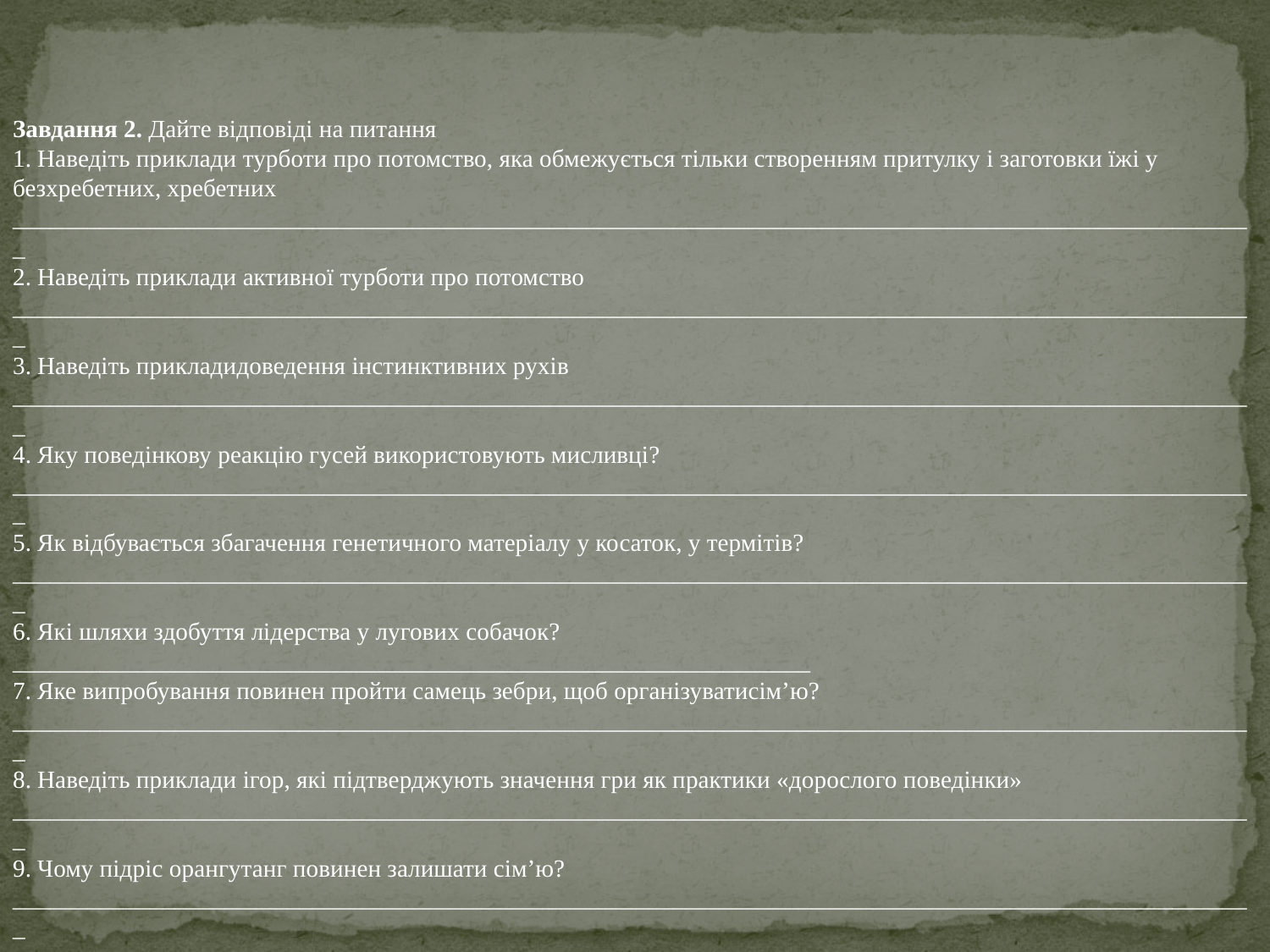

Завдання 2. Дайте відповіді на питання
1. Наведіть приклади турботи про потомство, яка обмежується тільки створенням притулку і заготовки їжі у безхребетних, хребетних
____________________________________________________________________________________________________
2. Наведіть приклади активної турботи про потомство
____________________________________________________________________________________________________
3. Наведіть прикладидоведення інстинктивних рухів
____________________________________________________________________________________________________
4. Яку поведінкову реакцію гусей використовують мисливці?
____________________________________________________________________________________________________
5. Як відбувається збагачення генетичного матеріалу у косаток, у термітів?
____________________________________________________________________________________________________
6. Які шляхи здобуття лідерства у лугових собачок?
________________________________________________________________
7. Яке випробування повинен пройти самець зебри, щоб організуватисім’ю?
____________________________________________________________________________________________________
8. Наведіть приклади ігор, які підтверджують значення гри як практики «дорослого поведінки»
____________________________________________________________________________________________________
9. Чому підріс орангутанг повинен залишати сім’ю?
____________________________________________________________________________________________________